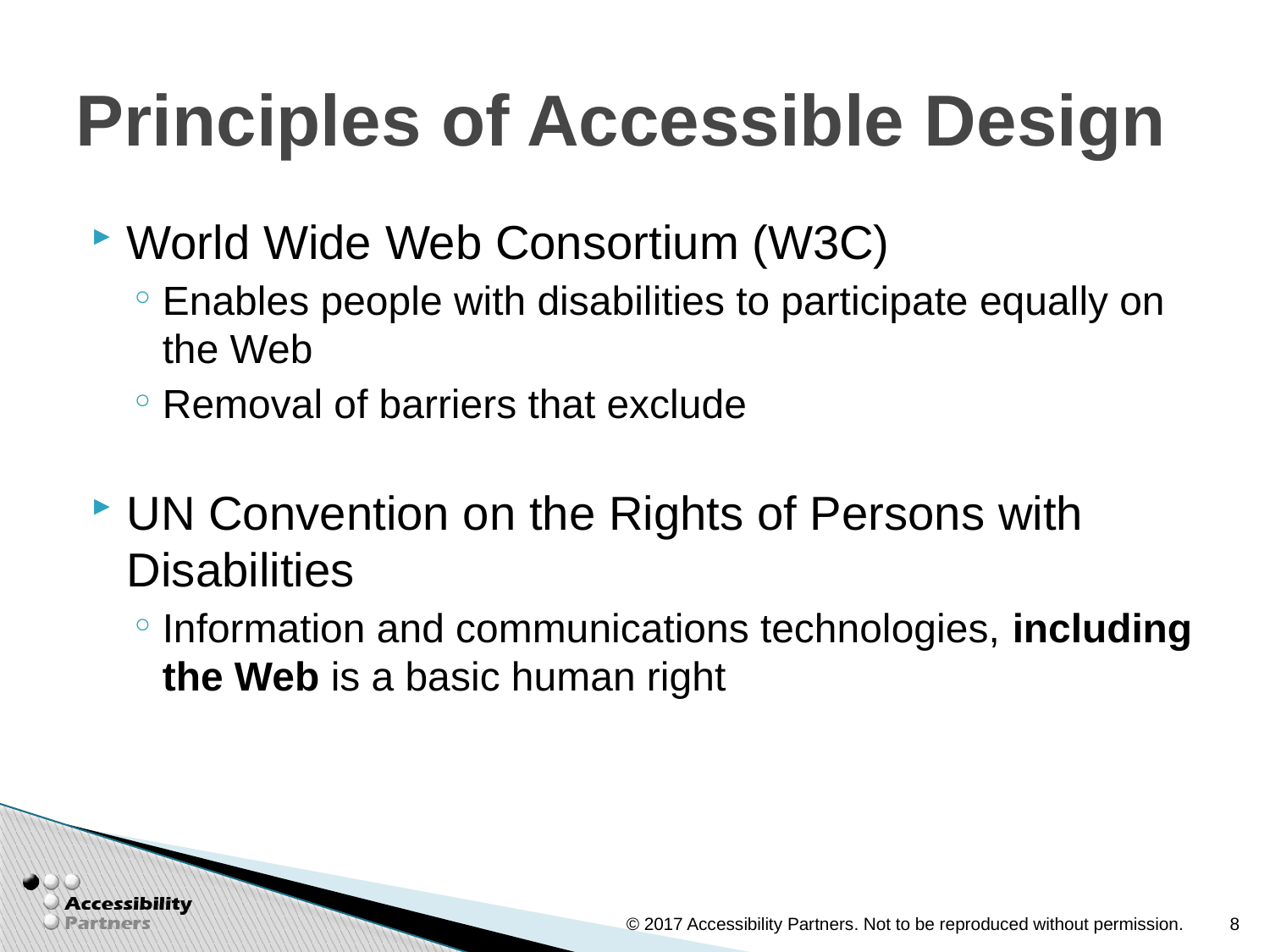

# Principles of Accessible Design
World Wide Web Consortium (W3C)
Enables people with disabilities to participate equally on the Web
Removal of barriers that exclude
UN Convention on the Rights of Persons with Disabilities
Information and communications technologies, including the Web is a basic human right

© 2017 Accessibility Partners. Not to be reproduced without permission.
8